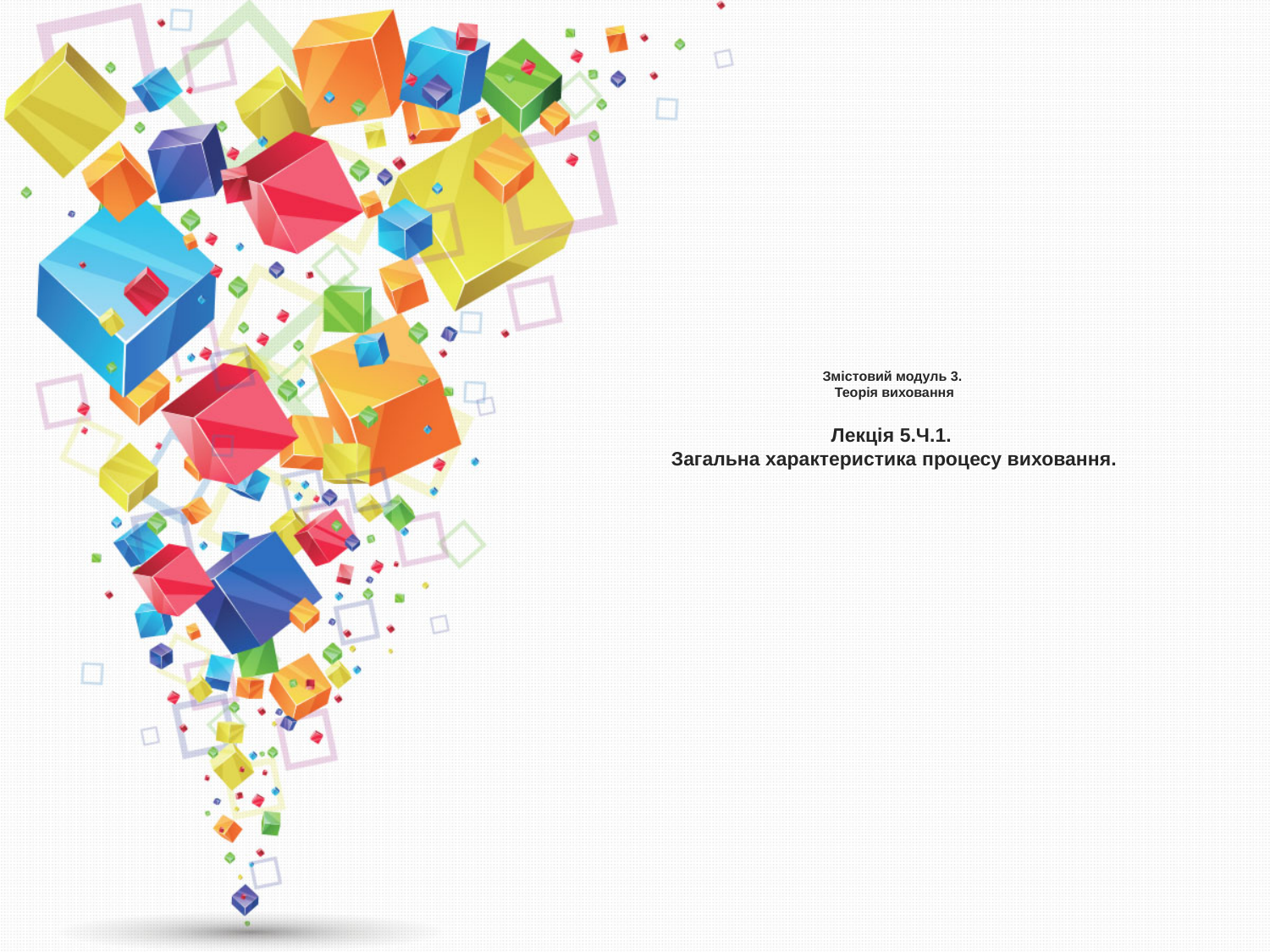

# Змістовий модуль 3. Теорія виховання Лекція 5.Ч.1. Загальна характеристика процесу виховання.